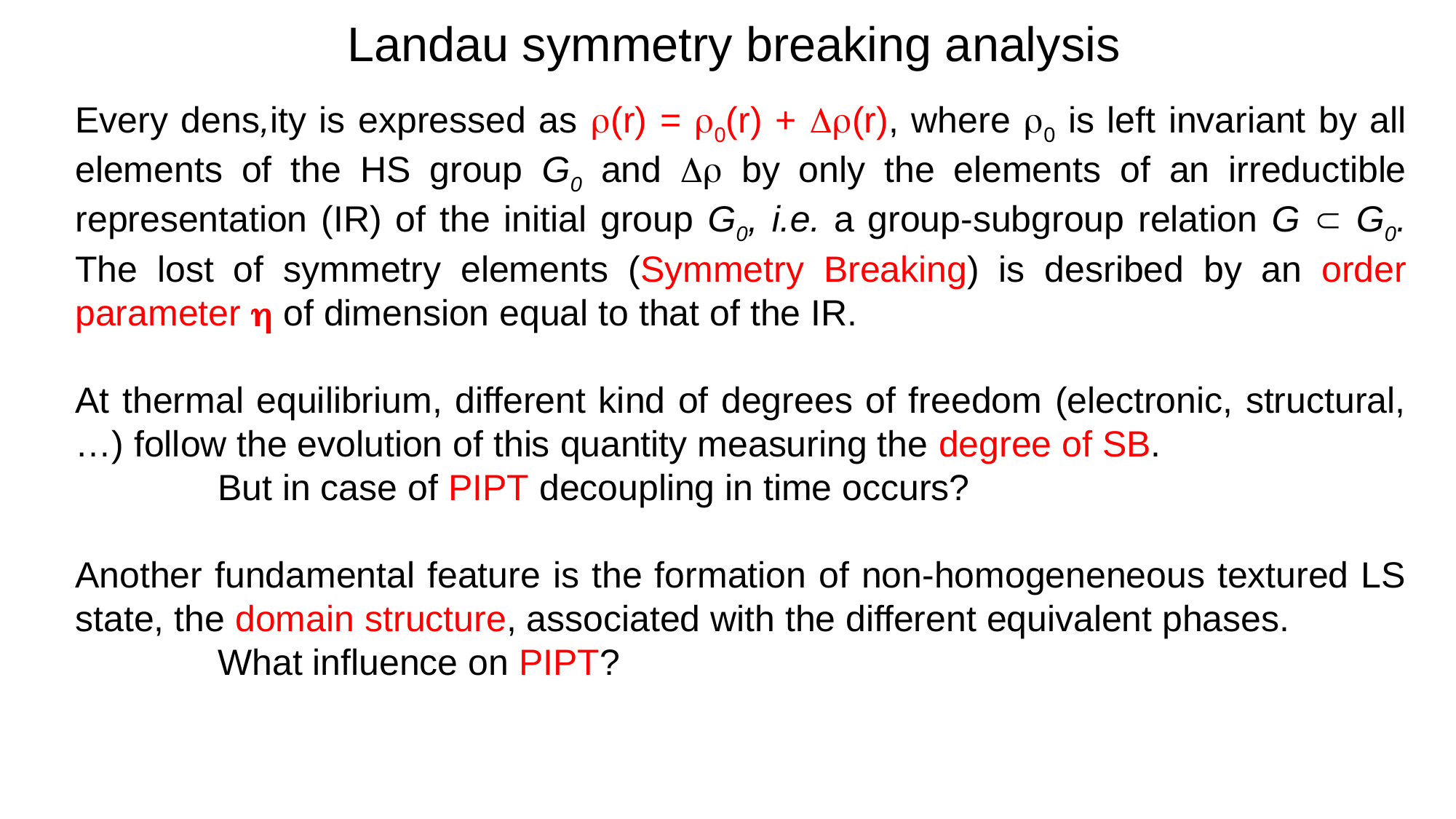

Landau symmetry breaking analysis
Landau theory
Every dens,ity is expressed as ρ(r) = ρ0(r) + Δρ(r), where ρ0 is left invariant by all elements of the HS group G0 and Δρ by only the elements of an irreductible representation (IR) of the initial group G0, i.e. a group-subgroup relation G ⊂ G0. The lost of symmetry elements (Symmetry Breaking) is desribed by an order parameter η of dimension equal to that of the IR.

At thermal equilibrium, different kind of degrees of freedom (electronic, structural, …) follow the evolution of this quantity measuring the degree of SB.
              But in case of PIPT decoupling in time occurs?

Another fundamental feature is the formation of non-homogeneneous textured LS state, the domain structure, associated with the different equivalent phases.
              What influence on PIPT?